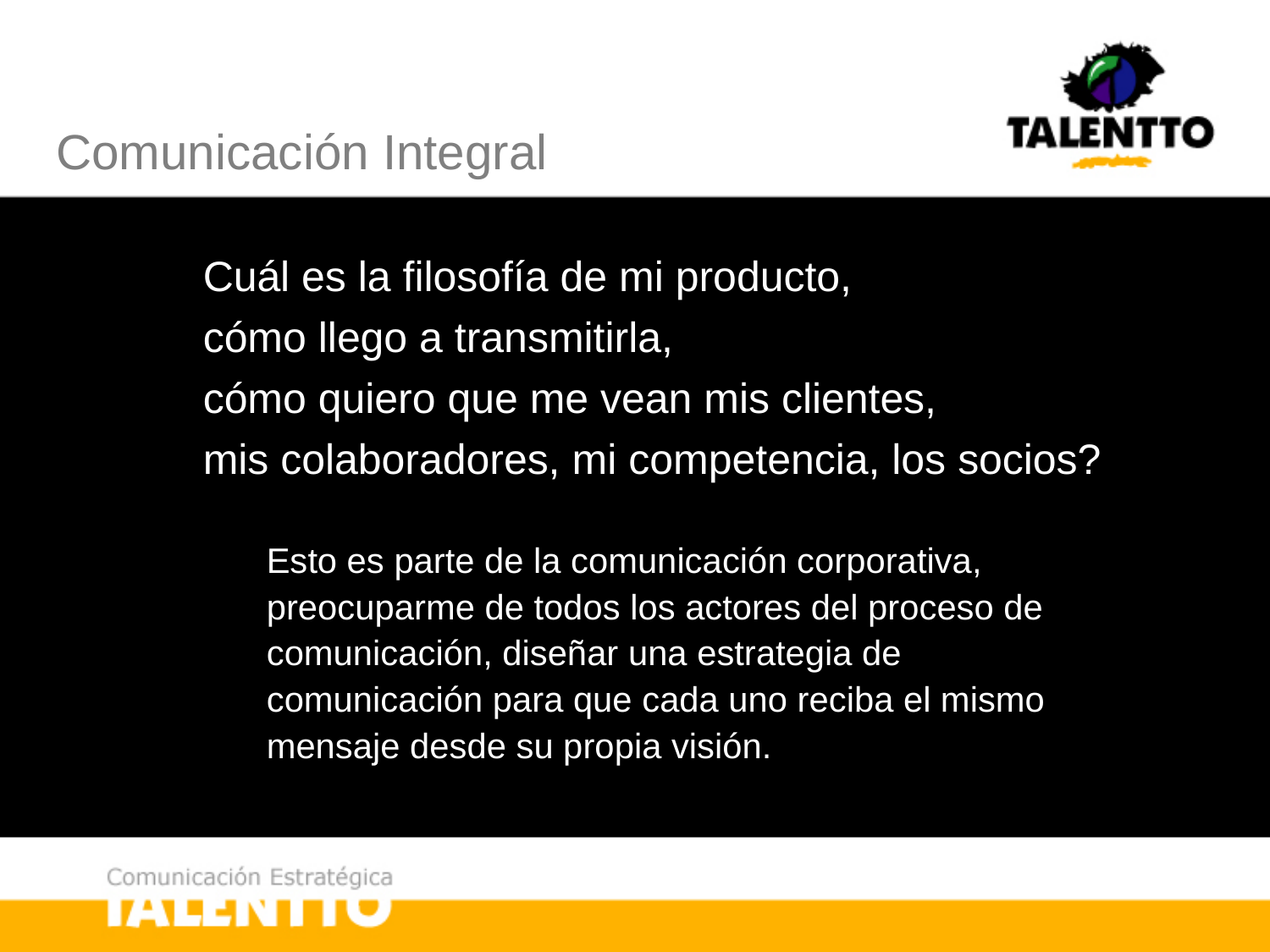

Comunicación Integral

Cuál es la filosofía de mi producto,
cómo llego a transmitirla,
cómo quiero que me vean mis clientes,
mis colaboradores, mi competencia, los socios?

Esto es parte de la comunicación corporativa, preocuparme de todos los actores del proceso de comunicación, diseñar una estrategia de comunicación para que cada uno reciba el mismo mensaje desde su propia visión.